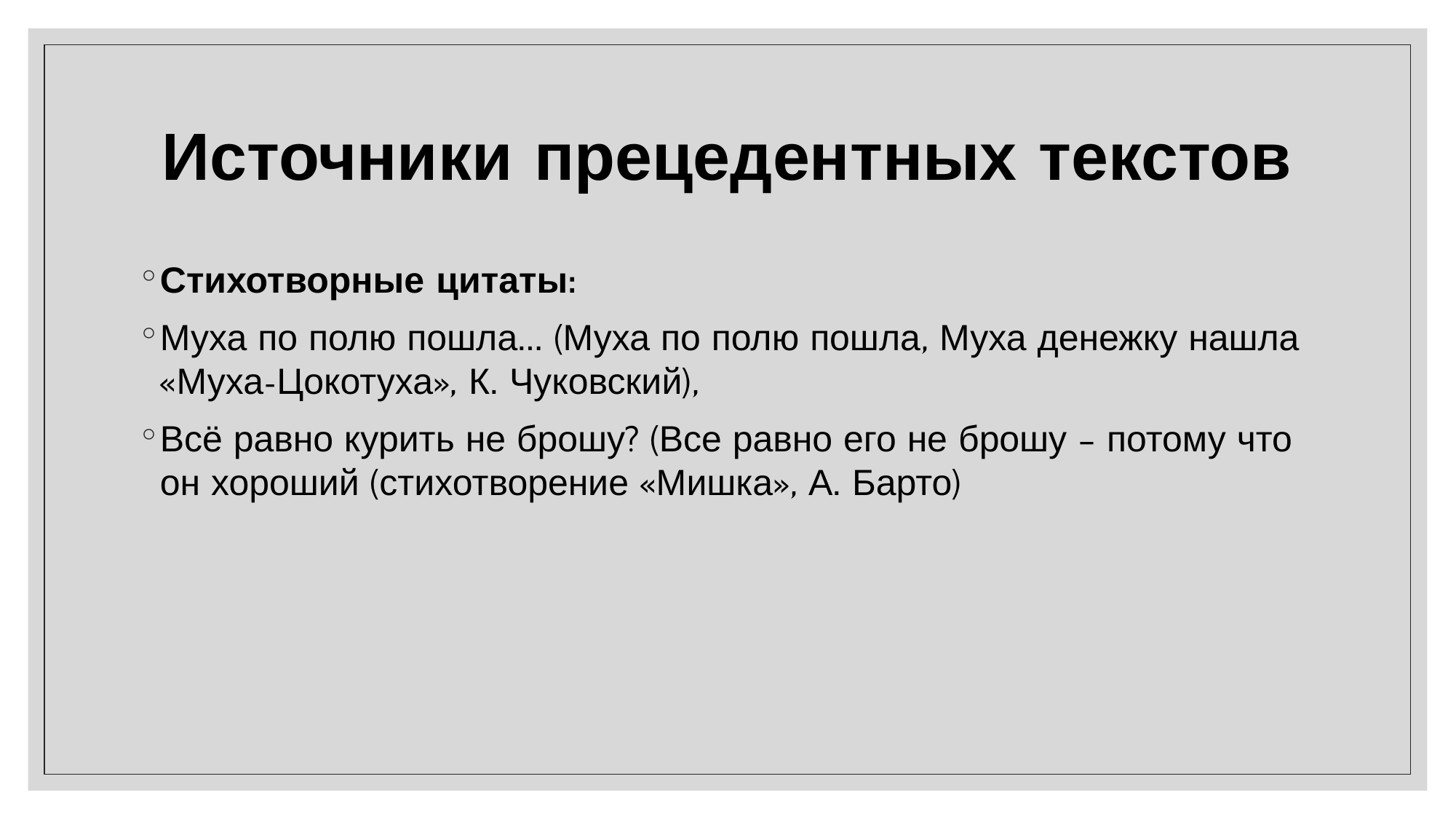

# Источники прецедентных текстов
Стихотворные цитаты:
Муха по полю пошла… (Муха по полю пошла, Муха денежку нашла «Муха-Цокотуха», К. Чуковский),
Всё равно курить не брошу? (Все равно его не брошу – потому что он хороший (стихотворение «Мишка», А. Барто)